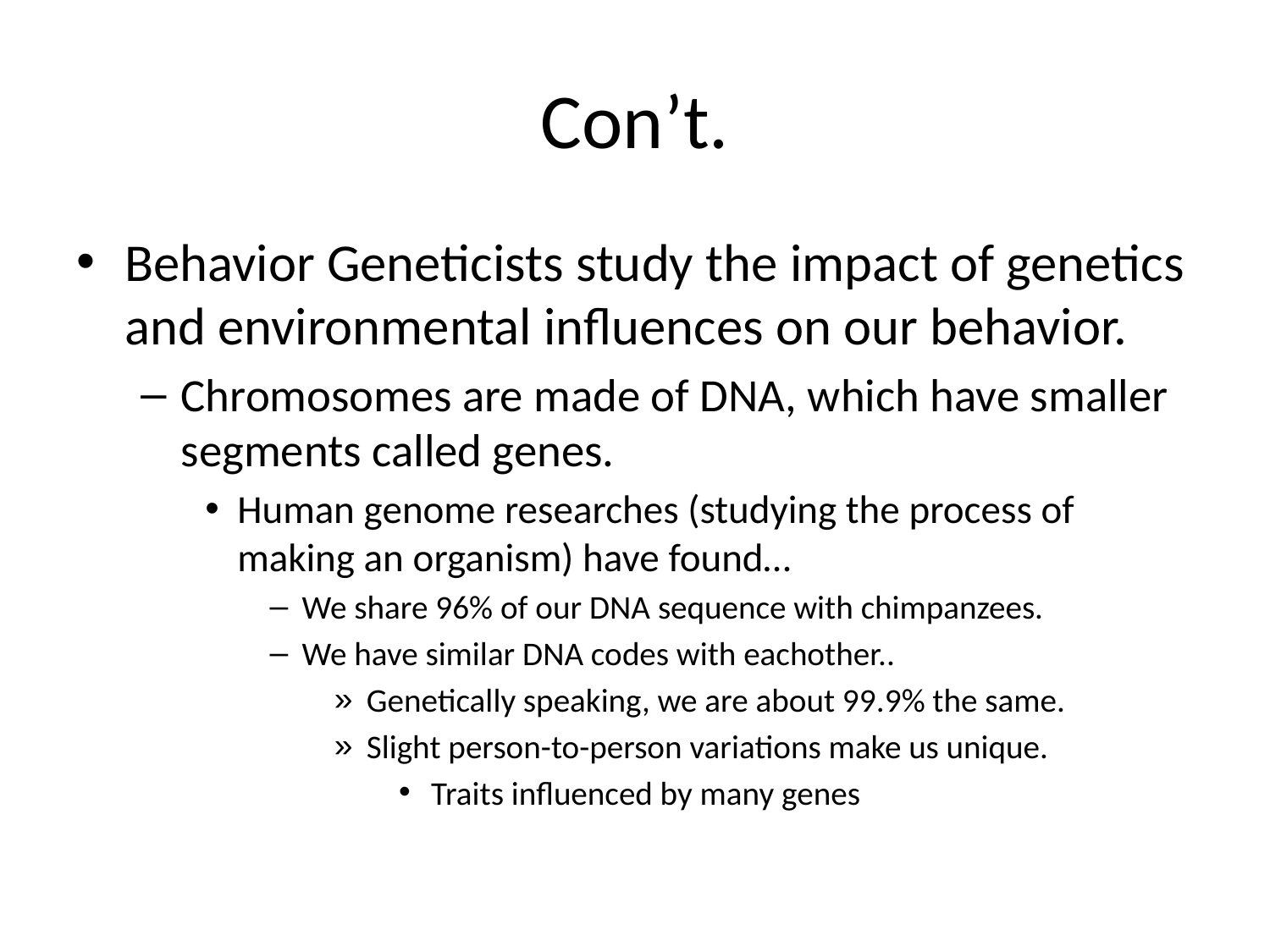

# Con’t.
Behavior Geneticists study the impact of genetics and environmental influences on our behavior.
Chromosomes are made of DNA, which have smaller segments called genes.
Human genome researches (studying the process of making an organism) have found…
We share 96% of our DNA sequence with chimpanzees.
We have similar DNA codes with eachother..
Genetically speaking, we are about 99.9% the same.
Slight person-to-person variations make us unique.
Traits influenced by many genes